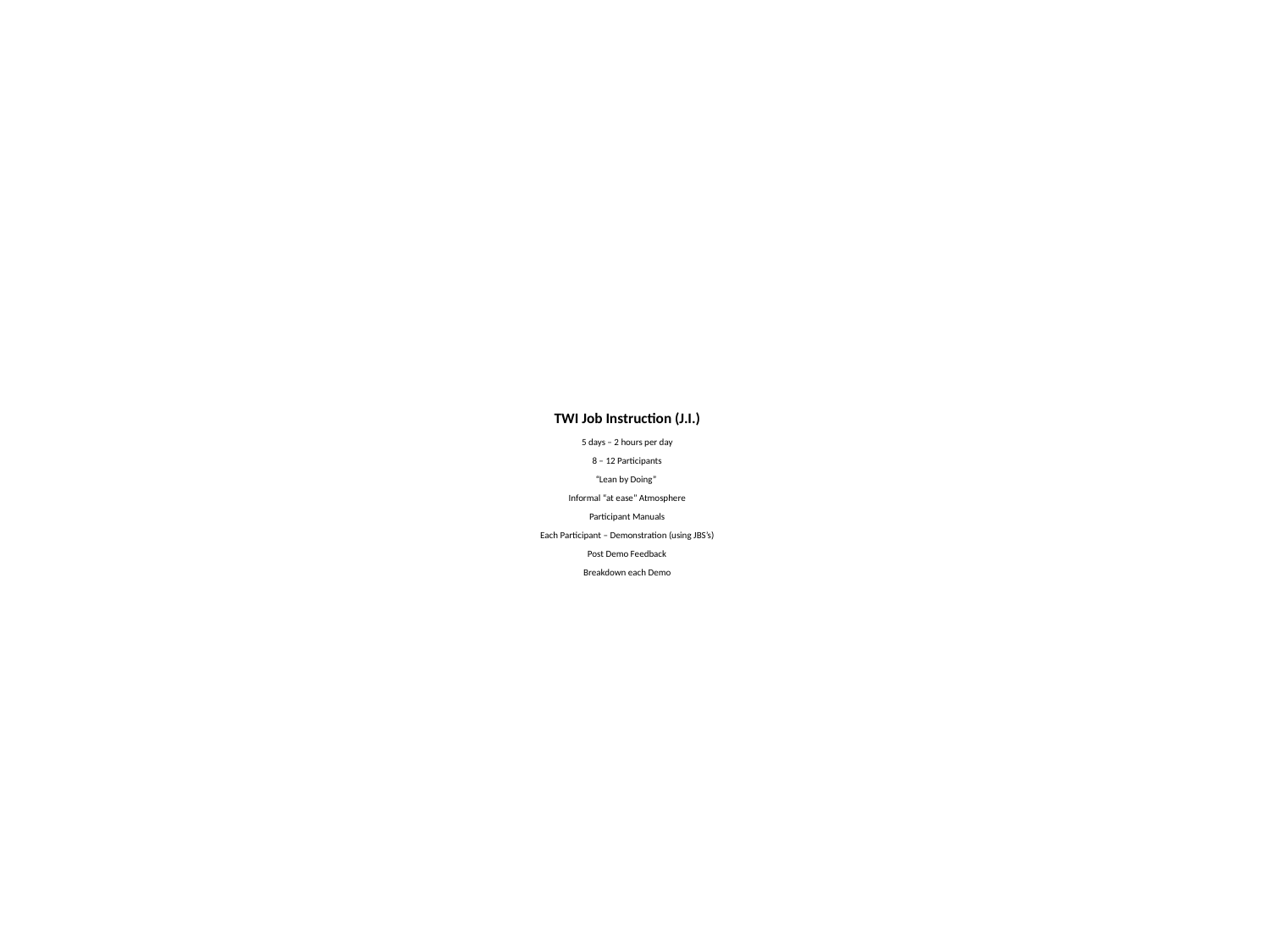

# TWI Job Instruction (J.I.) 5 days – 2 hours per day 8 – 12 Participants “Lean by Doing” Informal “at ease” Atmosphere Participant Manuals Each Participant – Demonstration (using JBS’s) Post Demo Feedback Breakdown each Demo